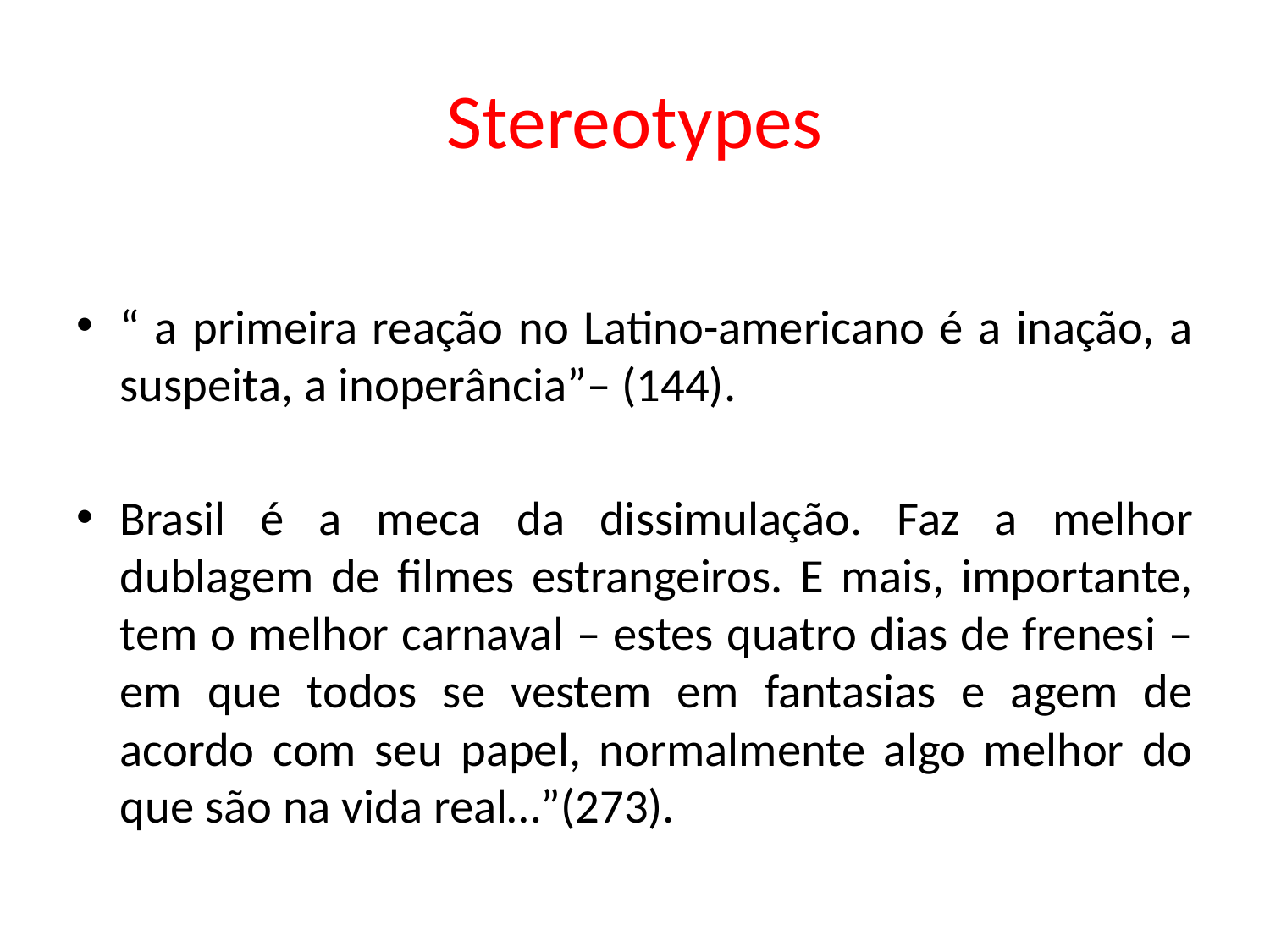

# Stereotypes

“ a primeira reação no Latino-americano é a inação, a suspeita, a inoperância”– (144).

Brasil é a meca da dissimulação. Faz a melhor dublagem de filmes estrangeiros. E mais, importante, tem o melhor carnaval – estes quatro dias de frenesi – em que todos se vestem em fantasias e agem de acordo com seu papel, normalmente algo melhor do que são na vida real…”(273).